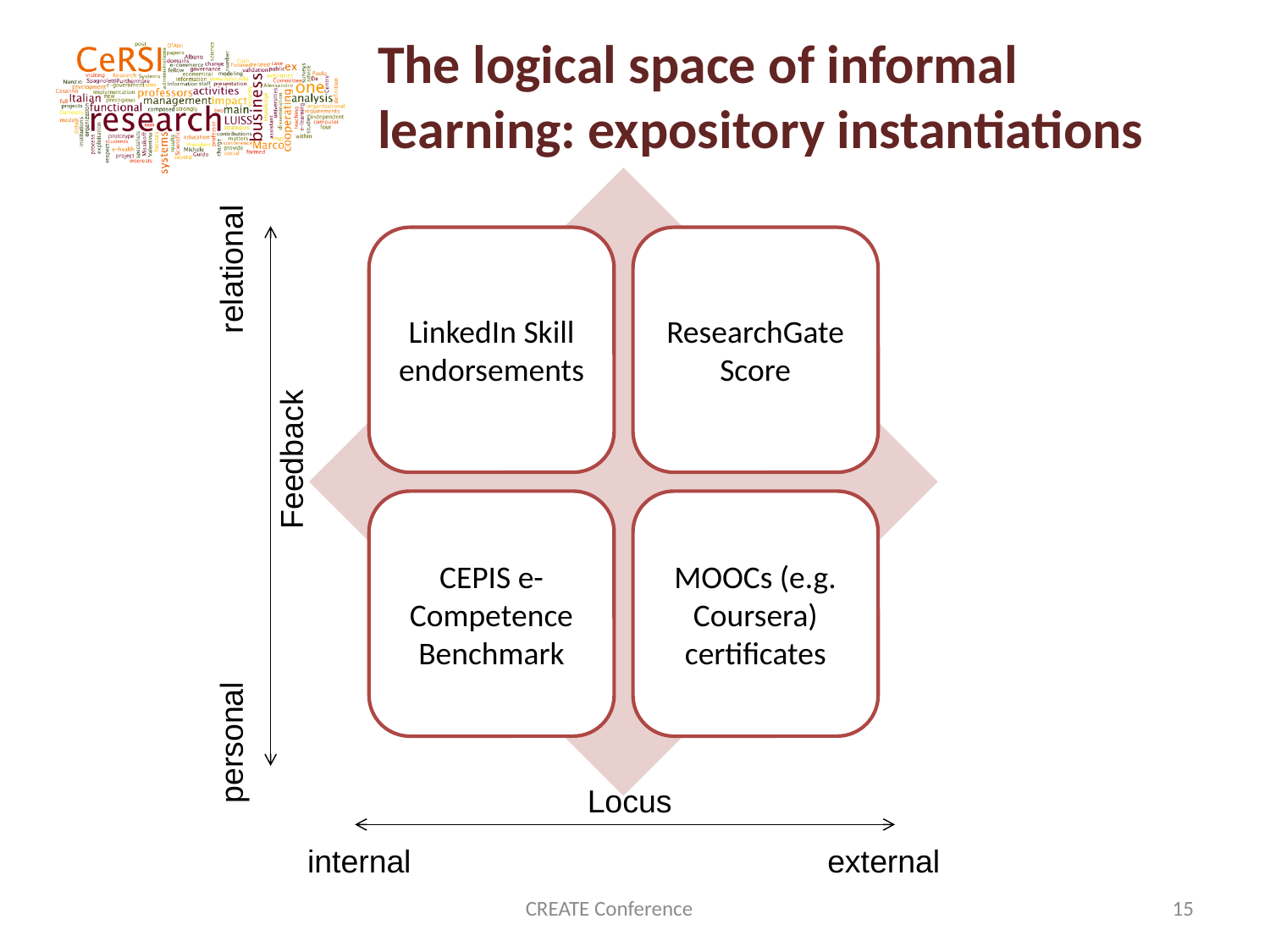

# The logical space of informal learning: expository instantiations
LinkedIn Skill endorsements
ResearchGate Score
CEPIS e-Competence Benchmark
MOOCs (e.g. Coursera) certificates
relational
Feedback
personal
Locus
internal
external
CREATE Conference
15